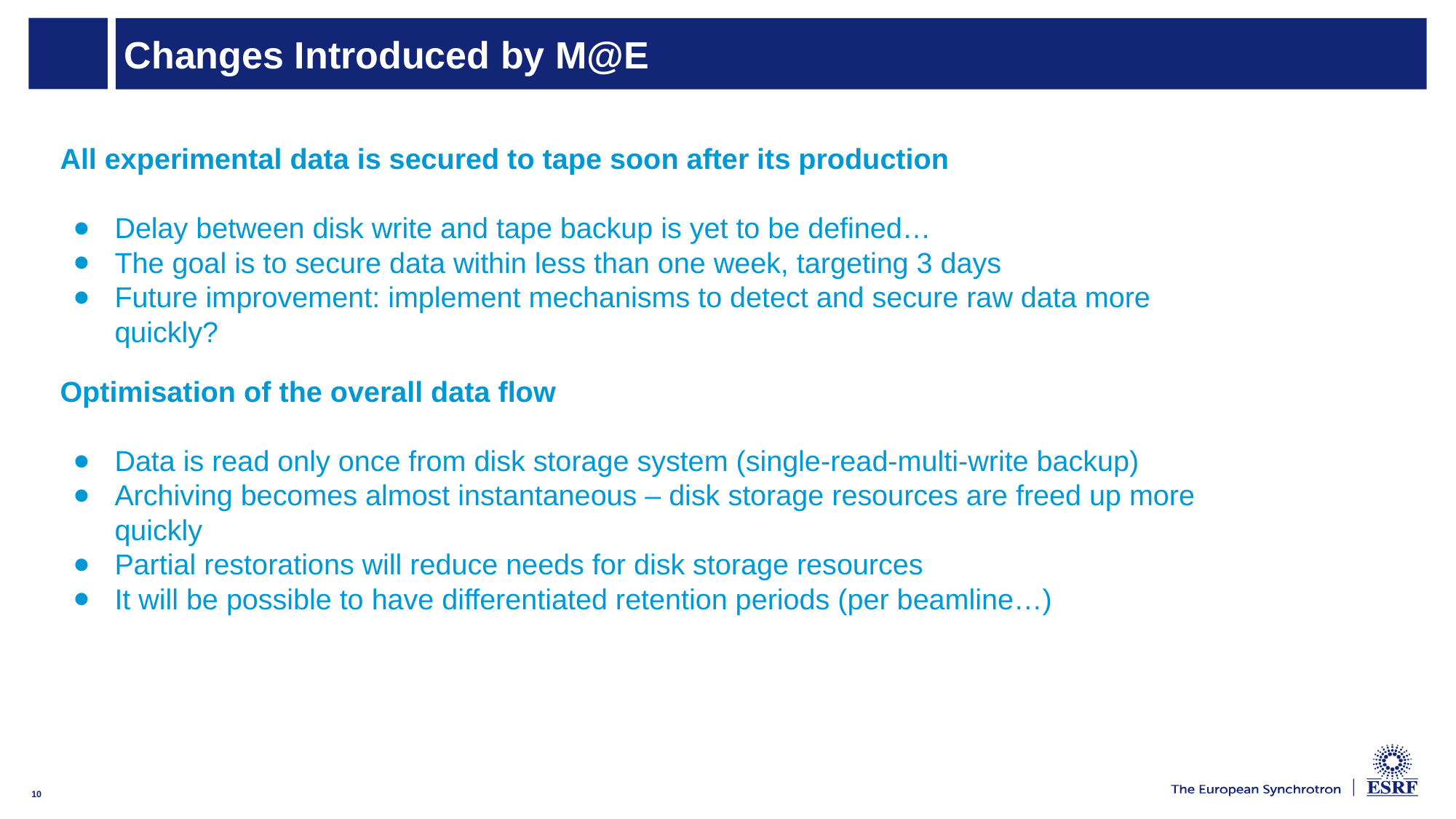

# Changes Introduced by M@E
All experimental data is secured to tape soon after its production

Delay between disk write and tape backup is yet to be defined…
The goal is to secure data within less than one week, targeting 3 days
Future improvement: implement mechanisms to detect and secure raw data more quickly?

Optimisation of the overall data flow

Data is read only once from disk storage system (single-read-multi-write backup)
Archiving becomes almost instantaneous – disk storage resources are freed up more quickly
Partial restorations will reduce needs for disk storage resources
It will be possible to have differentiated retention periods (per beamline…)
10